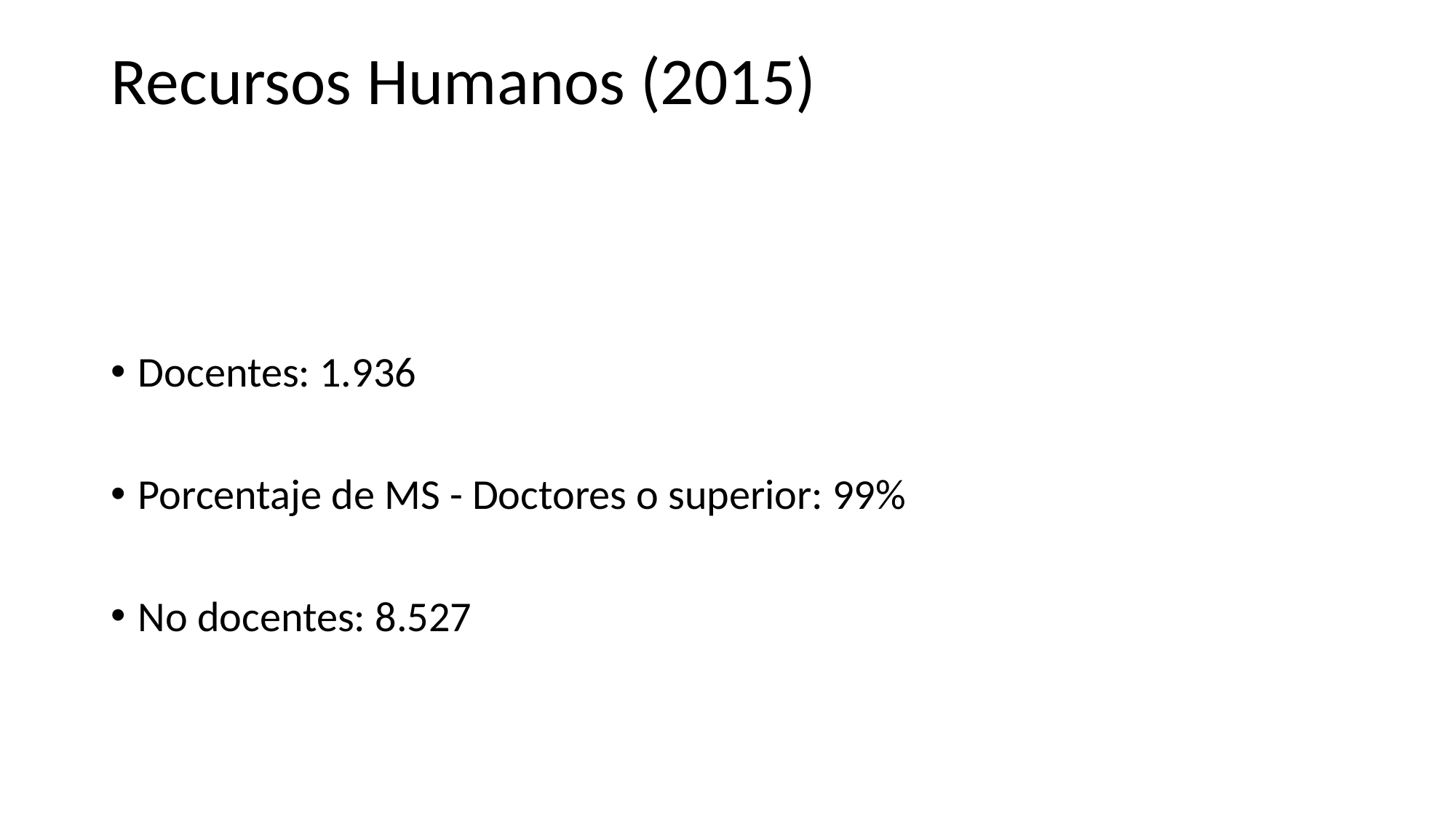

# Recursos Humanos (2015)

Docentes: 1.936

Porcentaje de MS - Doctores o superior: 99%

No docentes: 8.527